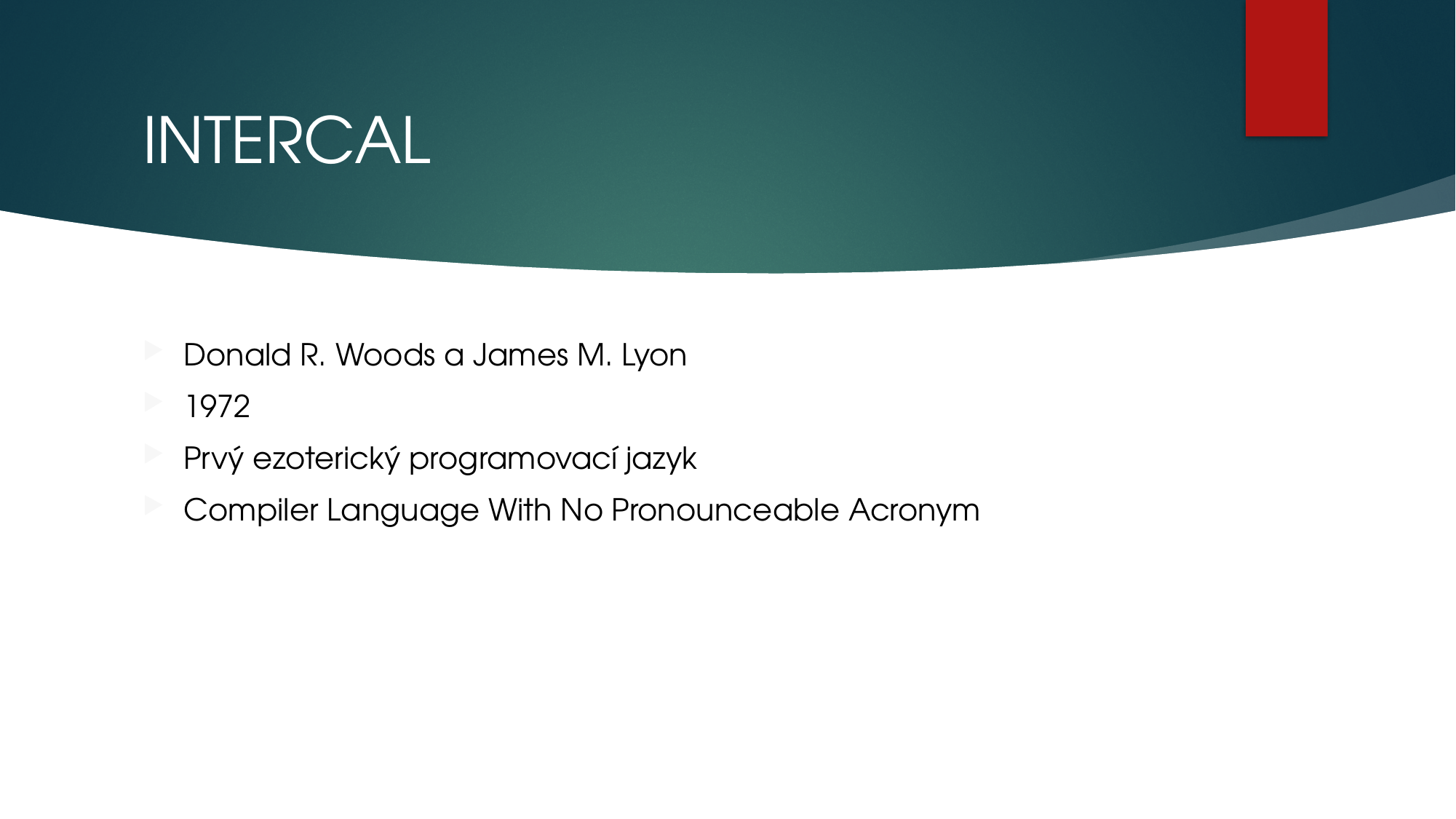

# INTERCAL

Donald R. Woods a James M. Lyon
1972
Prvý ezoterický programovací jazyk
Compiler Language With No Pronounceable Acronym